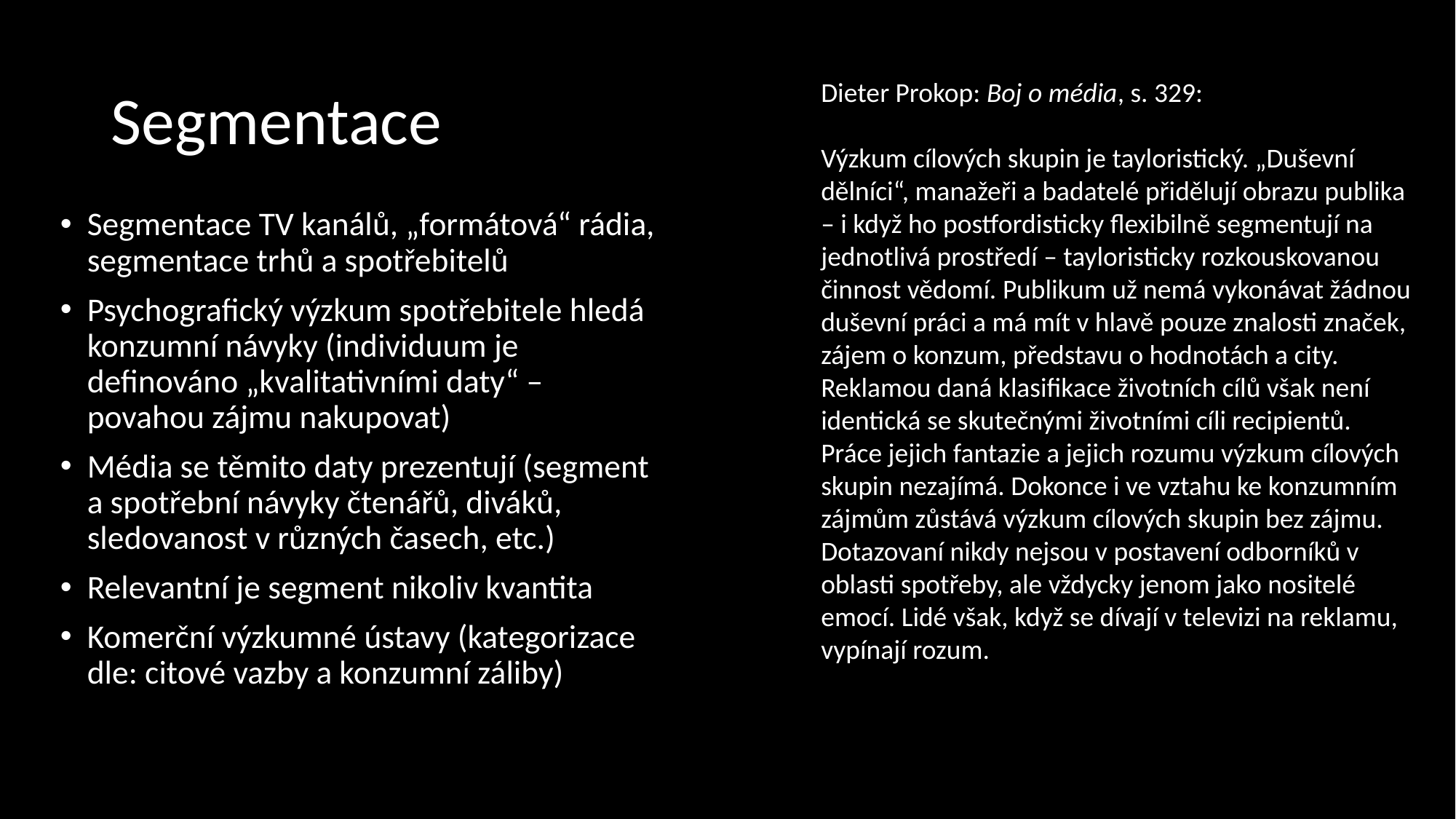

# Segmentace
Dieter Prokop: Boj o média, s. 329:

Výzkum cílových skupin je tayloristický. „Duševní dělníci“, manažeři a badatelé přidělují obrazu publika – i když ho postfordisticky flexibilně segmentují na jednotlivá prostředí – tayloristicky rozkouskovanou činnost vědomí. Publikum už nemá vykonávat žádnou duševní práci a má mít v hlavě pouze znalosti značek, zájem o konzum, představu o hodnotách a city.
Reklamou daná klasifikace životních cílů však není identická se skutečnými životními cíli recipientů. Práce jejich fantazie a jejich rozumu výzkum cílových skupin nezajímá. Dokonce i ve vztahu ke konzumním zájmům zůstává výzkum cílových skupin bez zájmu. Dotazovaní nikdy nejsou v postavení odborníků v oblasti spotřeby, ale vždycky jenom jako nositelé emocí. Lidé však, když se dívají v televizi na reklamu, vypínají rozum.
Segmentace TV kanálů, „formátová“ rádia, segmentace trhů a spotřebitelů
Psychografický výzkum spotřebitele hledá konzumní návyky (individuum je definováno „kvalitativními daty“ – povahou zájmu nakupovat)
Média se těmito daty prezentují (segment a spotřební návyky čtenářů, diváků, sledovanost v různých časech, etc.)
Relevantní je segment nikoliv kvantita
Komerční výzkumné ústavy (kategorizace dle: citové vazby a konzumní záliby)